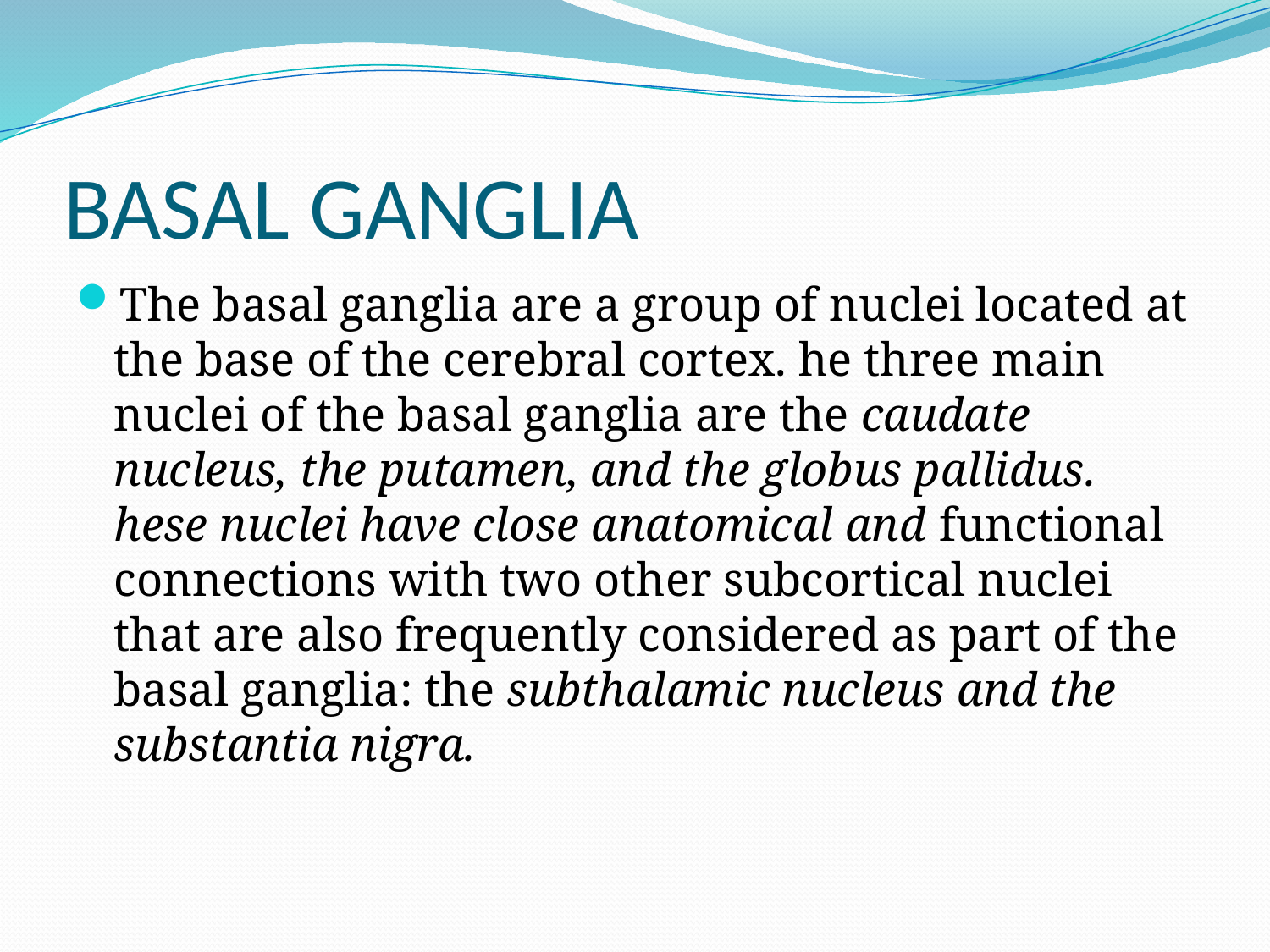

# BASAL GANGLIA
The basal ganglia are a group of nuclei located at the base of the cerebral cortex. he three main nuclei of the basal ganglia are the caudate nucleus, the putamen, and the globus pallidus. hese nuclei have close anatomical and functional connections with two other subcortical nuclei that are also frequently considered as part of the basal ganglia: the subthalamic nucleus and the substantia nigra.